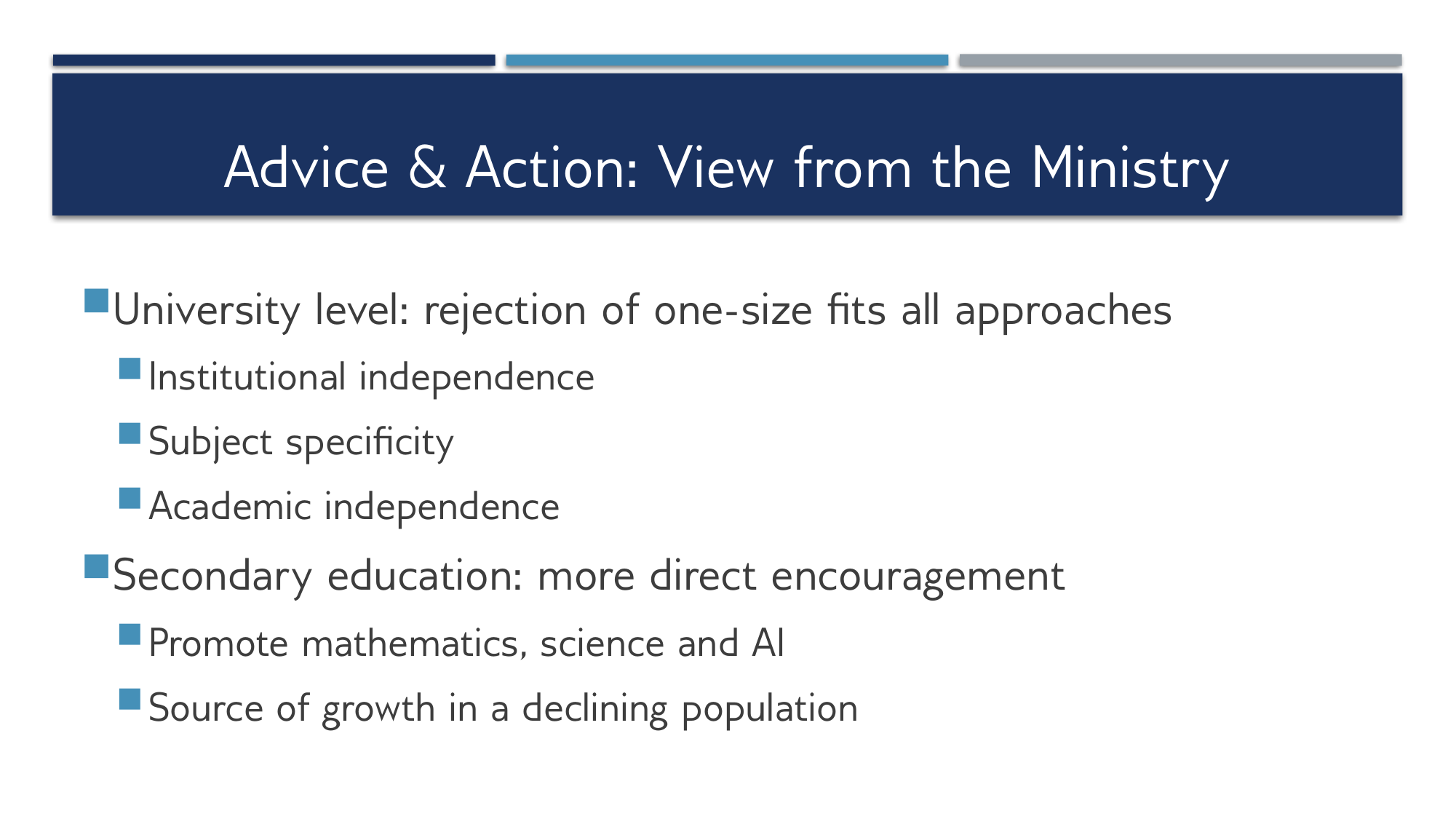

# Advice & Action: View from the Ministry
University level: rejection of one-size fits all approaches
Institutional independence
Subject specificity
Academic independence
Secondary education: more direct encouragement
Promote mathematics, science and AI
Source of growth in a declining population